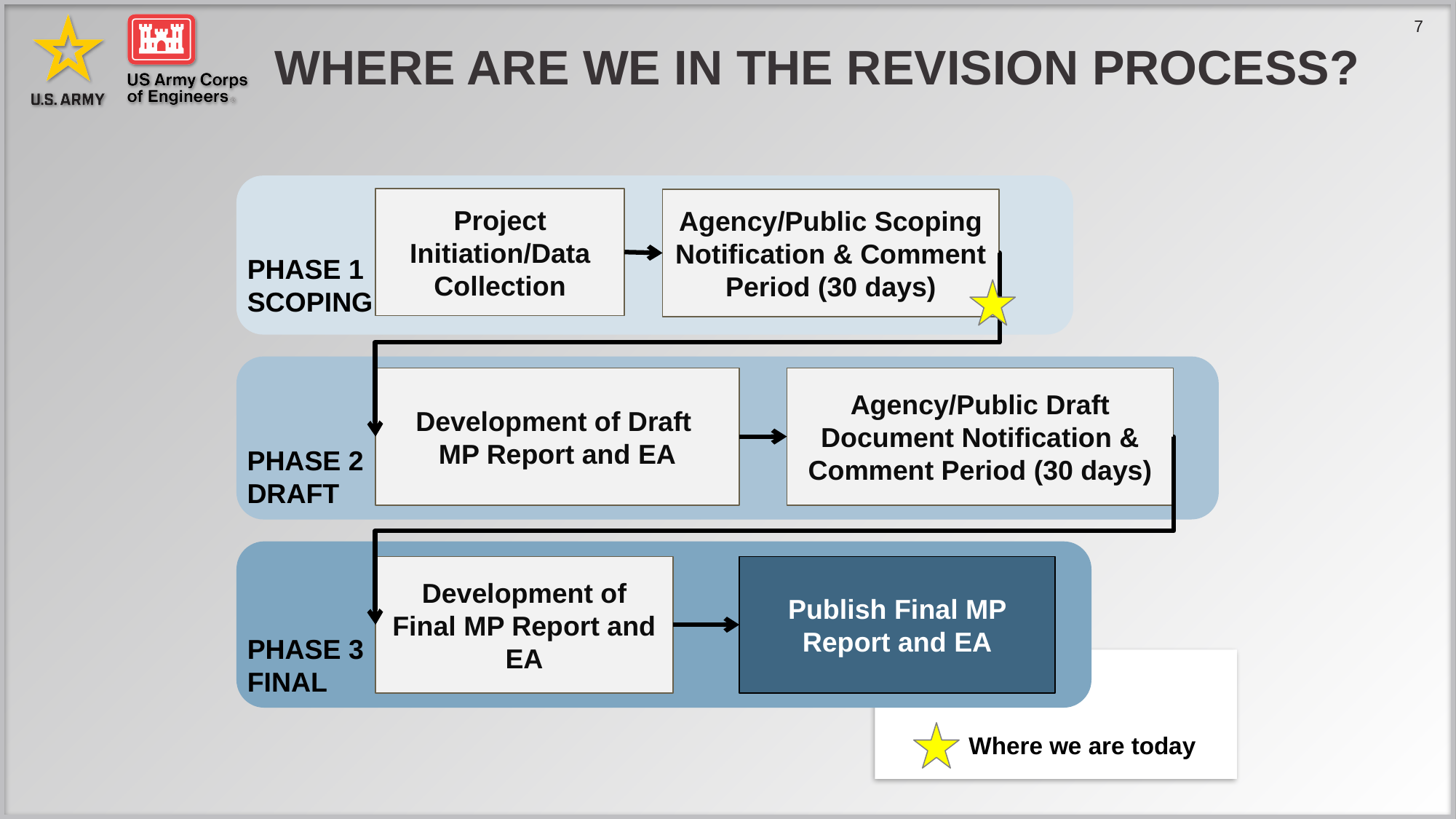

# Where are we in the Revision process?

Project Initiation/Data Collection
Agency/Public Scoping Notification & Comment Period (30 days)
PHASE 1
SCOPING

Agency/Public Draft Document Notification & Comment Period (30 days)
Development of Draft
MP Report and EA
PHASE 2
DRAFT

Development of Final MP Report and EA
Publish Final MP Report and EA
PHASE 3
FINAL

Where we are today